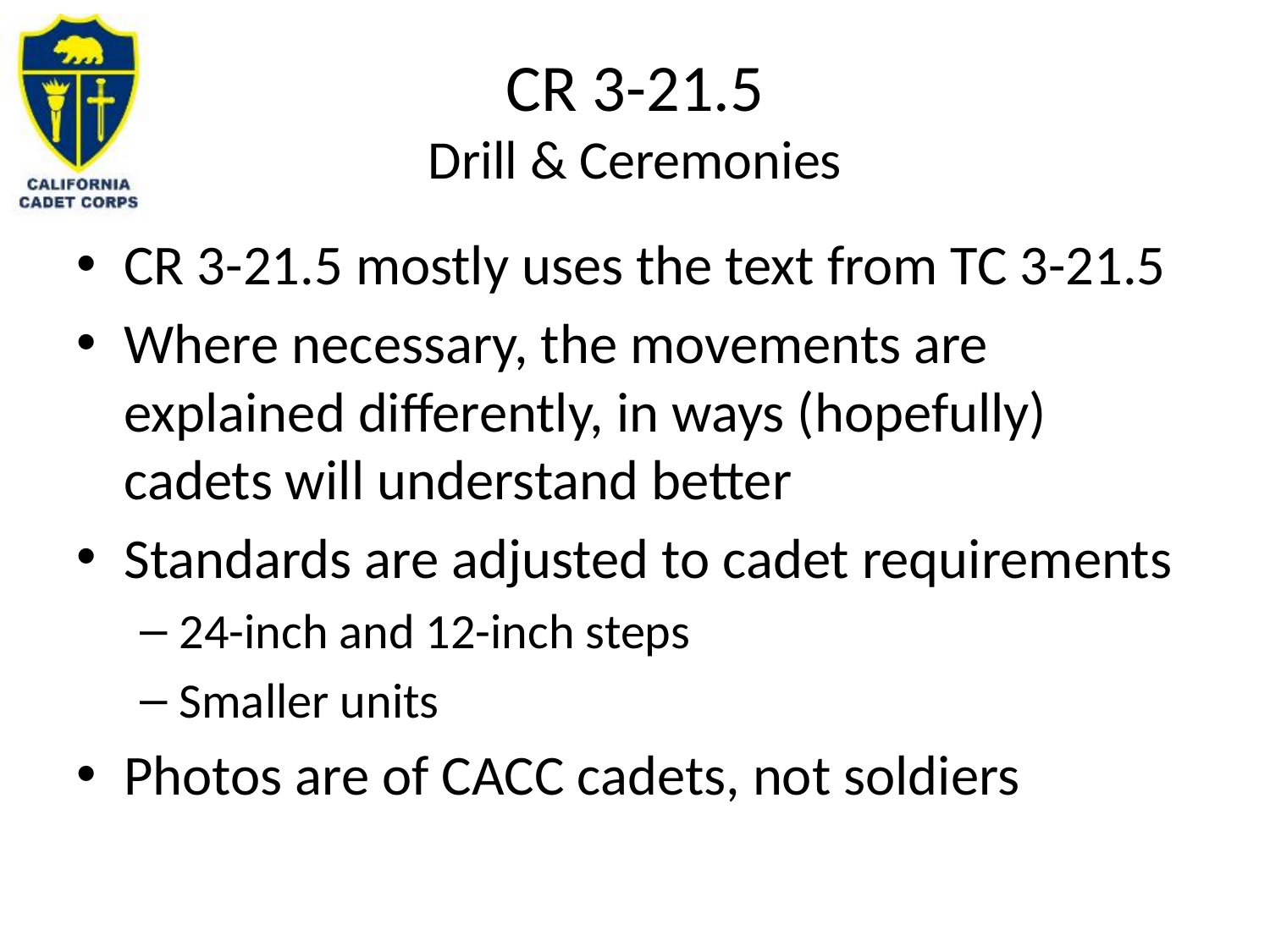

# CR 3-21.5 Drill & Ceremonies
CR 3-21.5 mostly uses the text from TC 3-21.5
Where necessary, the movements are explained differently, in ways (hopefully) cadets will understand better
Standards are adjusted to cadet requirements
24-inch and 12-inch steps
Smaller units
Photos are of CACC cadets, not soldiers